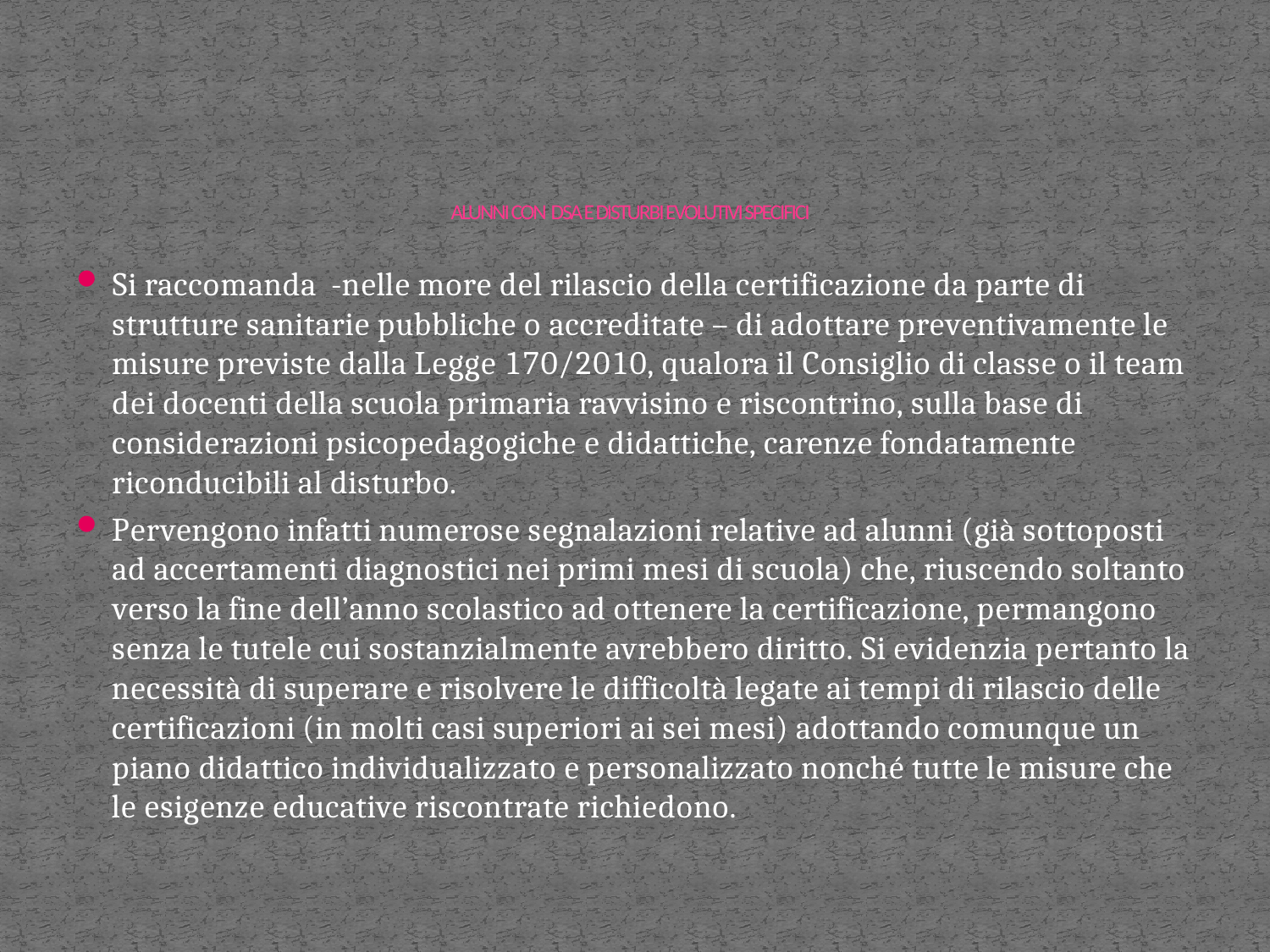

# ALUNNI CON  DSA E DISTURBI EVOLUTIVI SPECIFICI
Si raccomanda  -nelle more del rilascio della certificazione da parte di strutture sanitarie pubbliche o accreditate – di adottare preventivamente le misure previste dalla Legge 170/2010, qualora il Consiglio di classe o il team dei docenti della scuola primaria ravvisino e riscontrino, sulla base di considerazioni psicopedagogiche e didattiche, carenze fondatamente riconducibili al disturbo.
Pervengono infatti numerose segnalazioni relative ad alunni (già sottoposti ad accertamenti diagnostici nei primi mesi di scuola) che, riuscendo soltanto verso la fine dell’anno scolastico ad ottenere la certificazione, permangono senza le tutele cui sostanzialmente avrebbero diritto. Si evidenzia pertanto la necessità di superare e risolvere le difficoltà legate ai tempi di rilascio delle certificazioni (in molti casi superiori ai sei mesi) adottando comunque un piano didattico individualizzato e personalizzato nonché tutte le misure che le esigenze educative riscontrate richiedono.